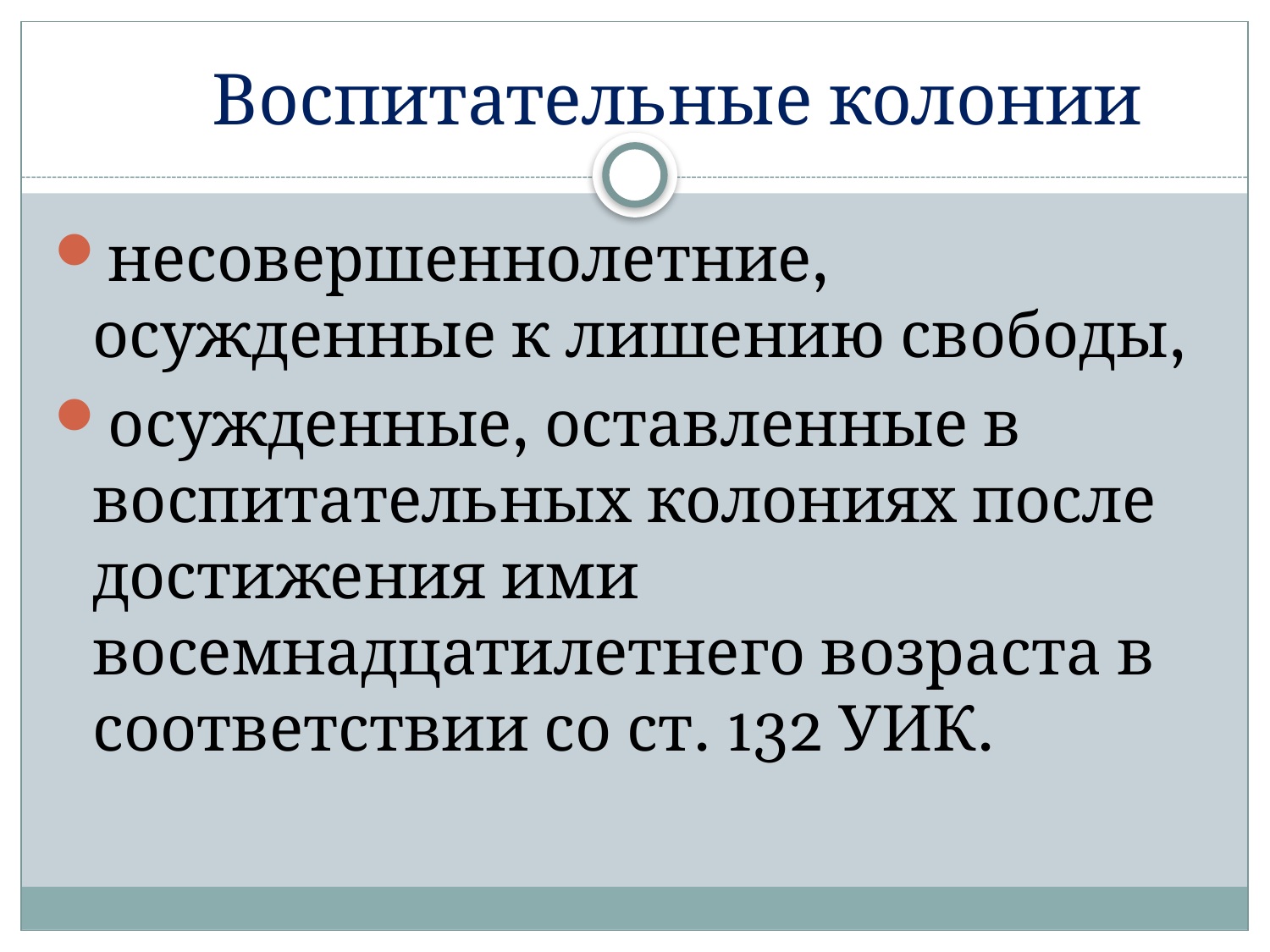

# Воспитательные колонии
несовершеннолетние, осужденные к лишению свободы,
осужденные, оставленные в воспитательных колониях после достижения ими восемнадцатилетнего возраста в соответствии со ст. 132 УИК.